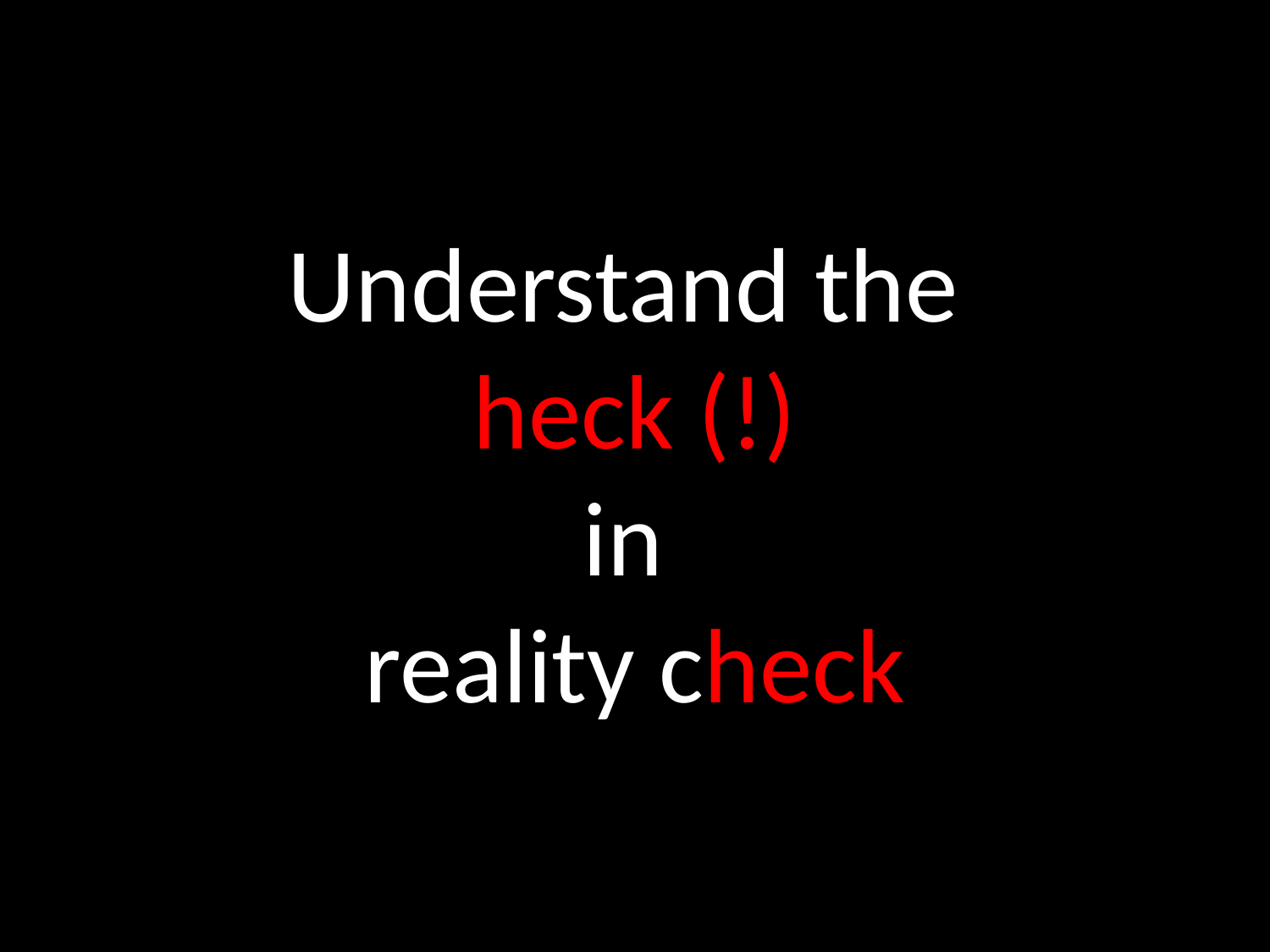

# Understand the heck (!) in reality check